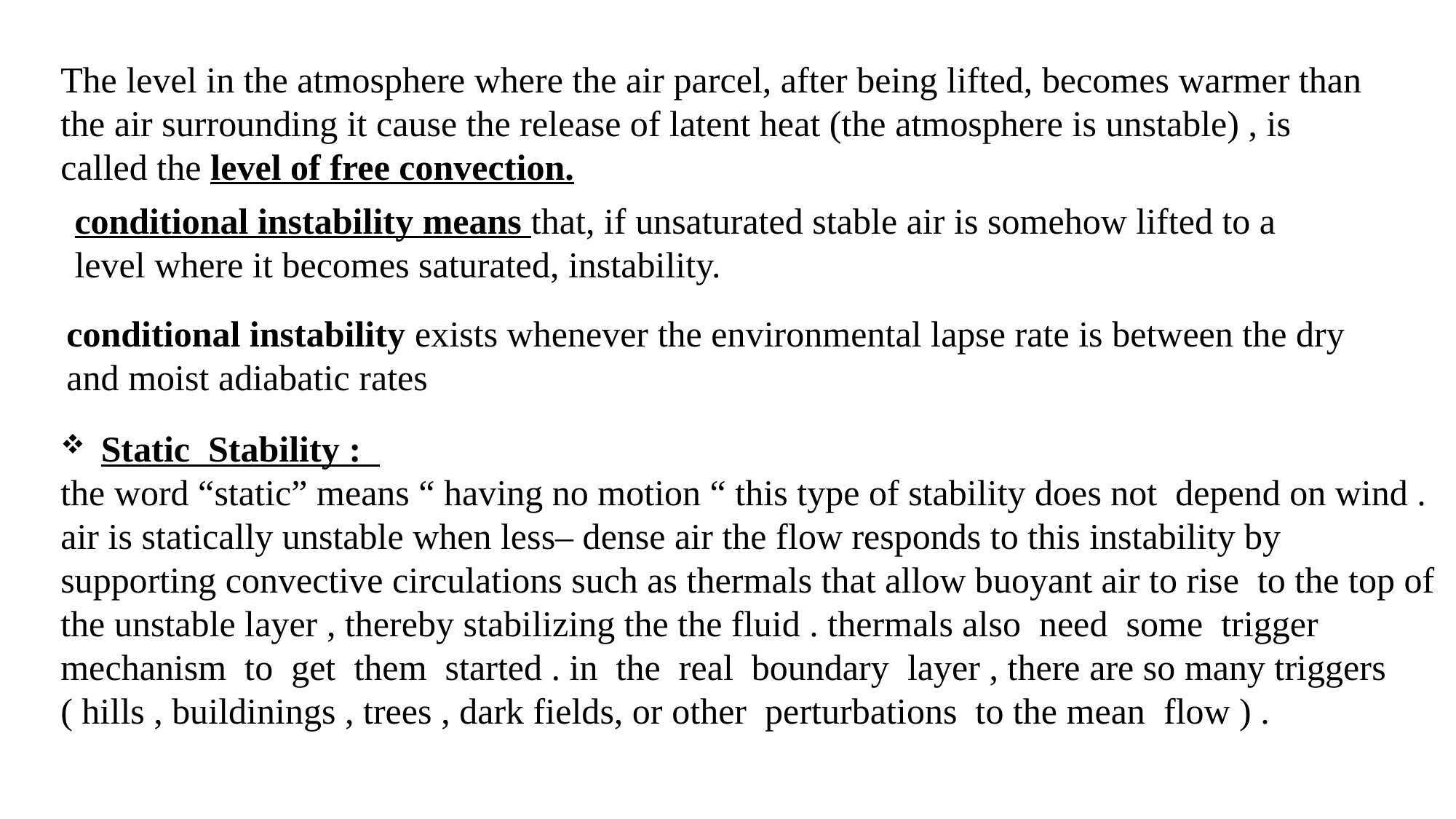

The level in the atmosphere where the air parcel, after being lifted, becomes warmer than the air surrounding it cause the release of latent heat (the atmosphere is unstable) , is called the level of free convection.
conditional instability means that, if unsaturated stable air is somehow lifted to a level where it becomes saturated, instability.

conditional instability exists whenever the environmental lapse rate is between the dry and moist adiabatic rates
 Static  Stability :
the word “static” means “ having no motion “ this type of stability does not  depend on wind . air is statically unstable when less– dense air the flow responds to this instability by supporting convective circulations such as thermals that allow buoyant air to rise  to the top of the unstable layer , thereby stabilizing the the fluid . thermals also  need  some  trigger  mechanism  to  get  them  started . in  the  real  boundary  layer , there are so many triggers ( hills , buildinings , trees , dark fields, or other  perturbations  to the mean  flow ) .